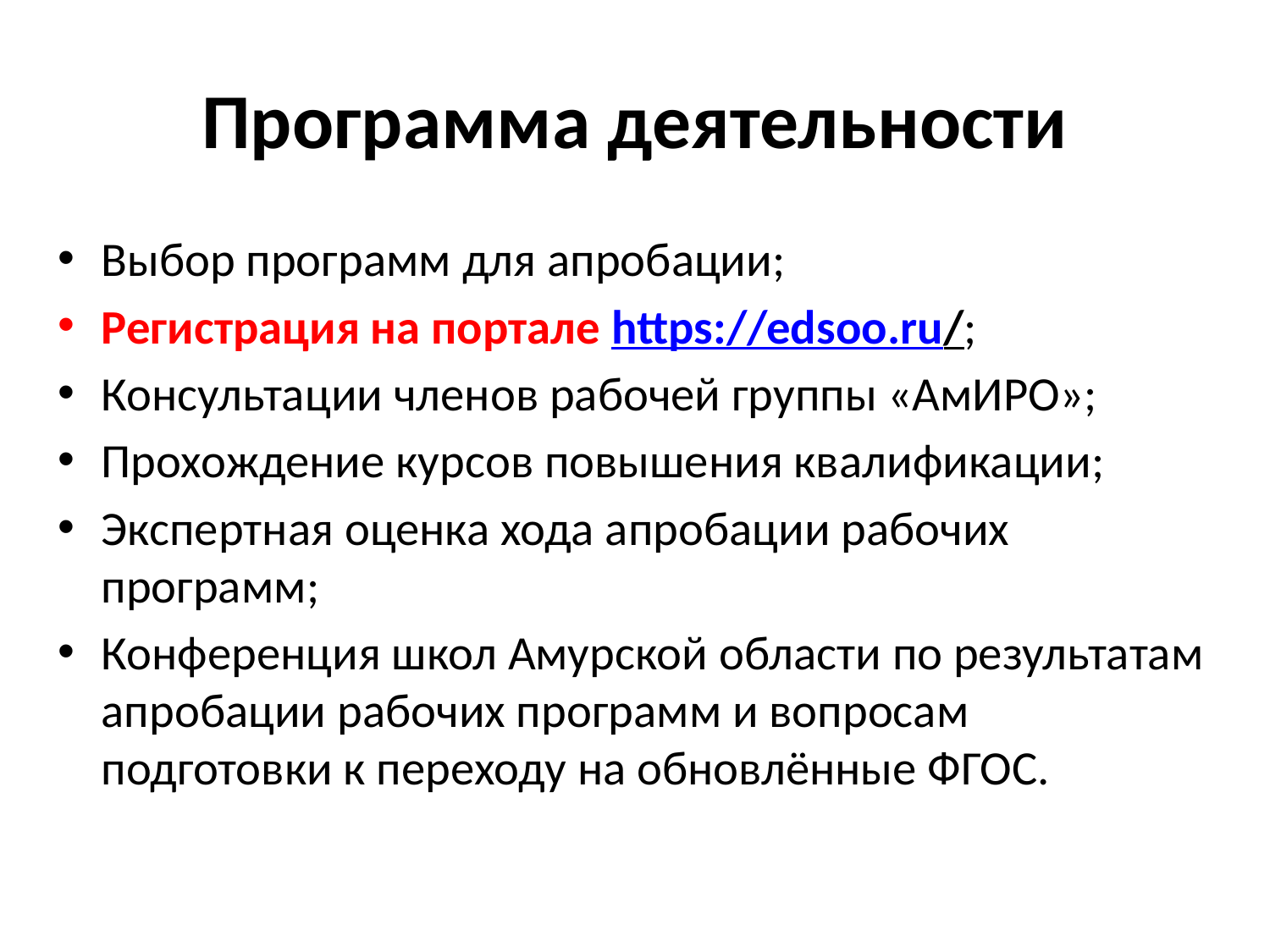

# Программа деятельности
Выбор программ для апробации;
Регистрация на портале https://edsoo.ru/;
Консультации членов рабочей группы «АмИРО»;
Прохождение курсов повышения квалификации;
Экспертная оценка хода апробации рабочих программ;
Конференция школ Амурской области по результатам апробации рабочих программ и вопросам подготовки к переходу на обновлённые ФГОС.